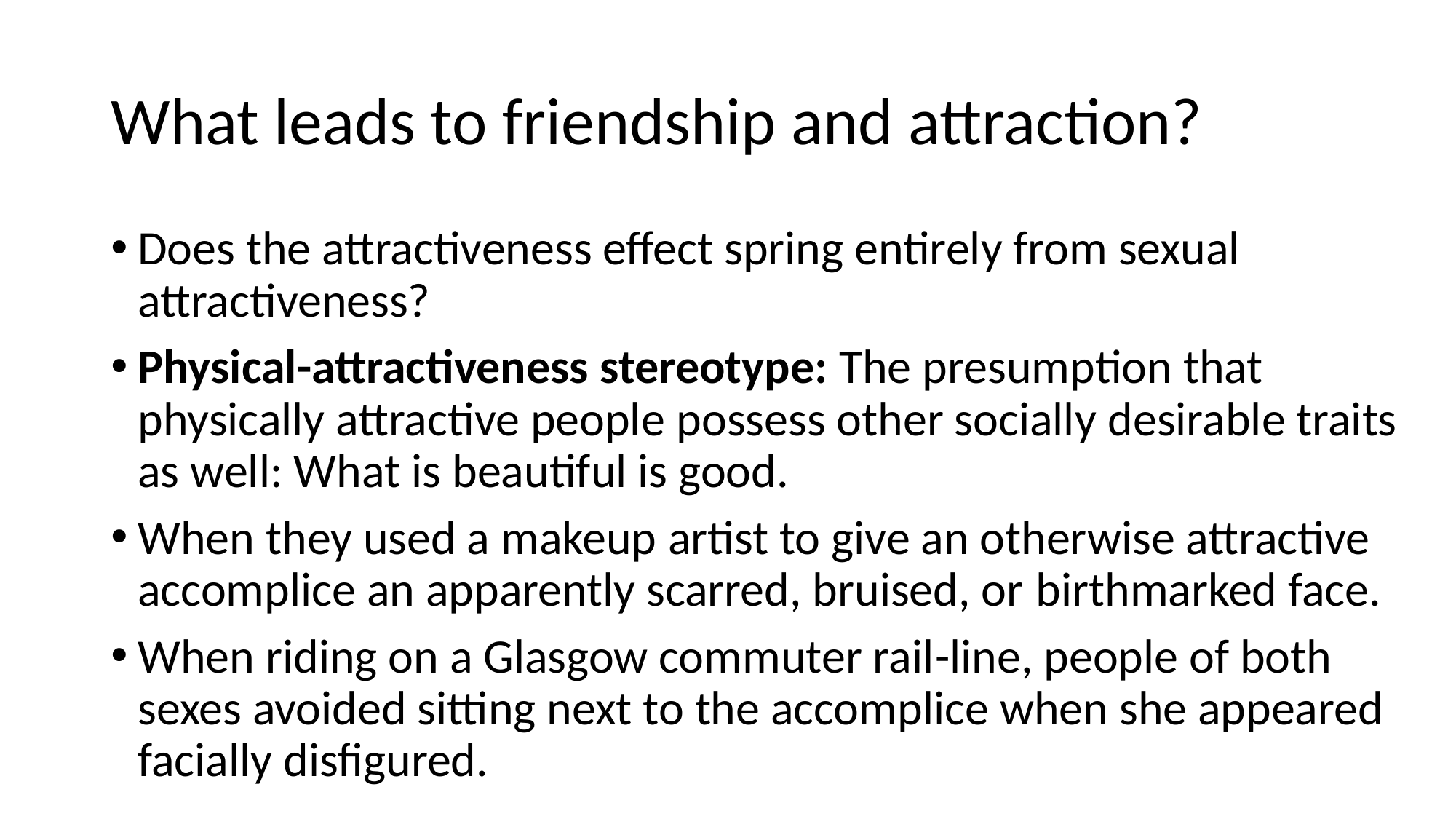

# What leads to friendship and attraction?
Does the attractiveness effect spring entirely from sexual attractiveness?
Physical-attractiveness stereotype: The presumption that physically attractive people possess other socially desirable traits as well: What is beautiful is good.
When they used a makeup artist to give an otherwise attractive accomplice an apparently scarred, bruised, or birthmarked face.
When riding on a Glasgow commuter rail-line, people of both sexes avoided sitting next to the accomplice when she appeared facially disfigured.